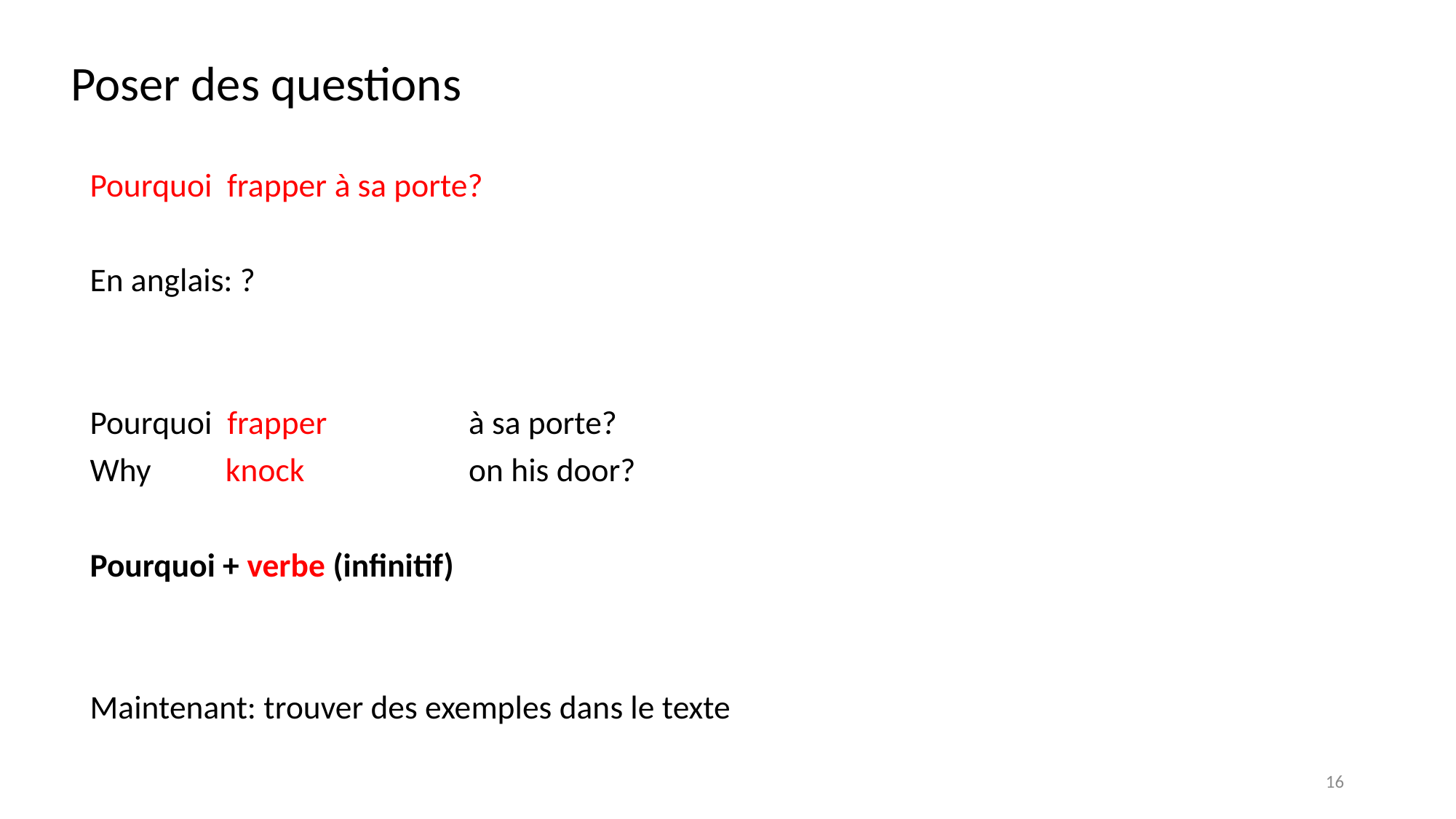

# Poser des questions
Pourquoi  frapper à sa porte?

En anglais: ?

Pourquoi  frapper                   à sa porte?
Why          knock                      on his door?

Pourquoi + verbe (infinitif)

Maintenant: trouver des exemples dans le texte

16